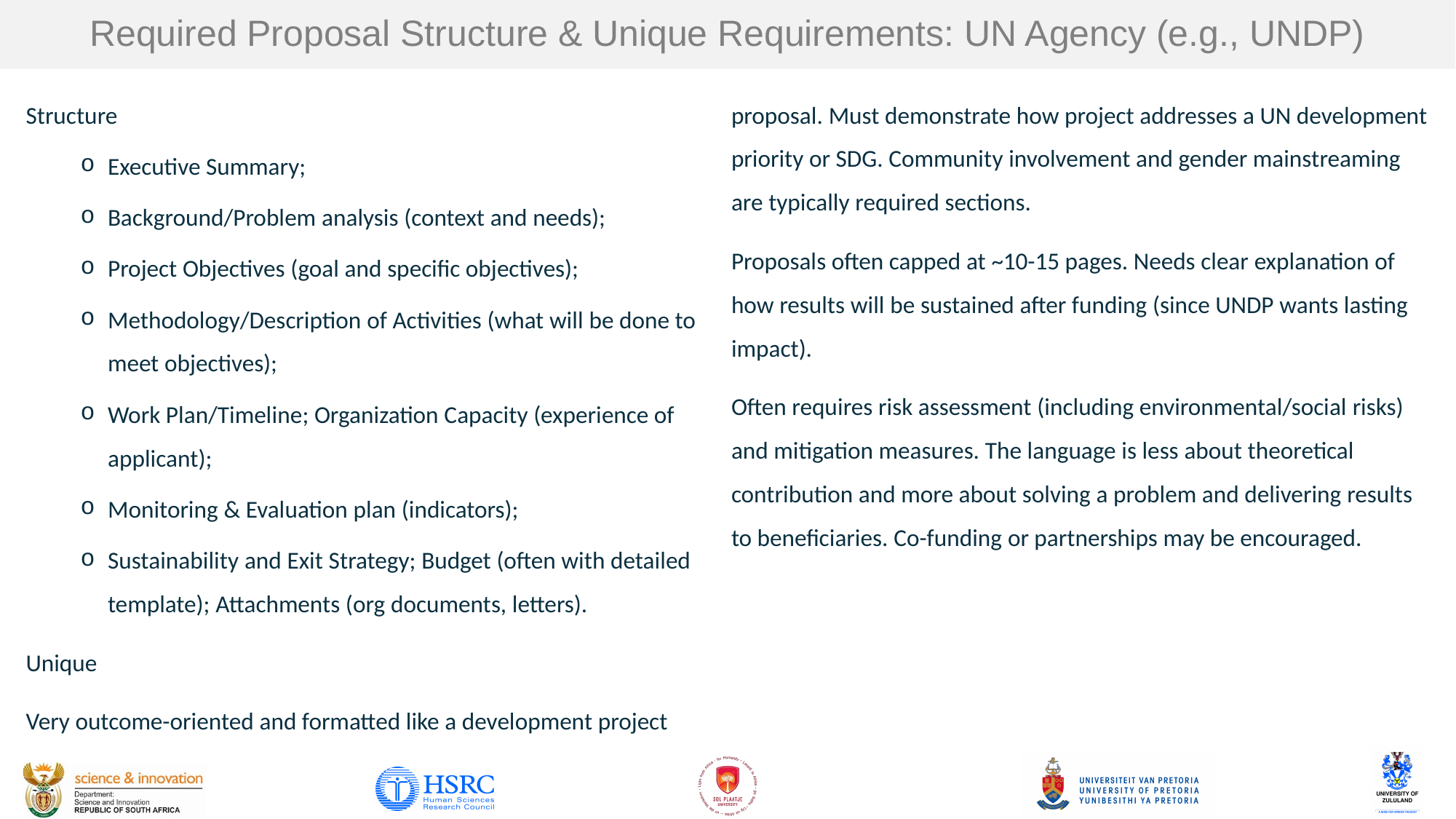

# ﻿Required Proposal Structure & Unique Requirements: UN Agency (e.g., UNDP)
Structure
Executive Summary;
Background/Problem analysis (context and needs);
Project Objectives (goal and specific objectives);
Methodology/Description of Activities (what will be done to meet objectives);
Work Plan/Timeline; Organization Capacity (experience of applicant);
Monitoring & Evaluation plan (indicators);
Sustainability and Exit Strategy; Budget (often with detailed template); Attachments (org documents, letters).
Unique
Very outcome-oriented and formatted like a development project proposal. Must demonstrate how project addresses a UN development priority or SDG. Community involvement and gender mainstreaming are typically required sections.
Proposals often capped at ~10-15 pages. Needs clear explanation of how results will be sustained after funding (since UNDP wants lasting impact).
Often requires risk assessment (including environmental/social risks) and mitigation measures. The language is less about theoretical contribution and more about solving a problem and delivering results to beneficiaries. Co-funding or partnerships may be encouraged.